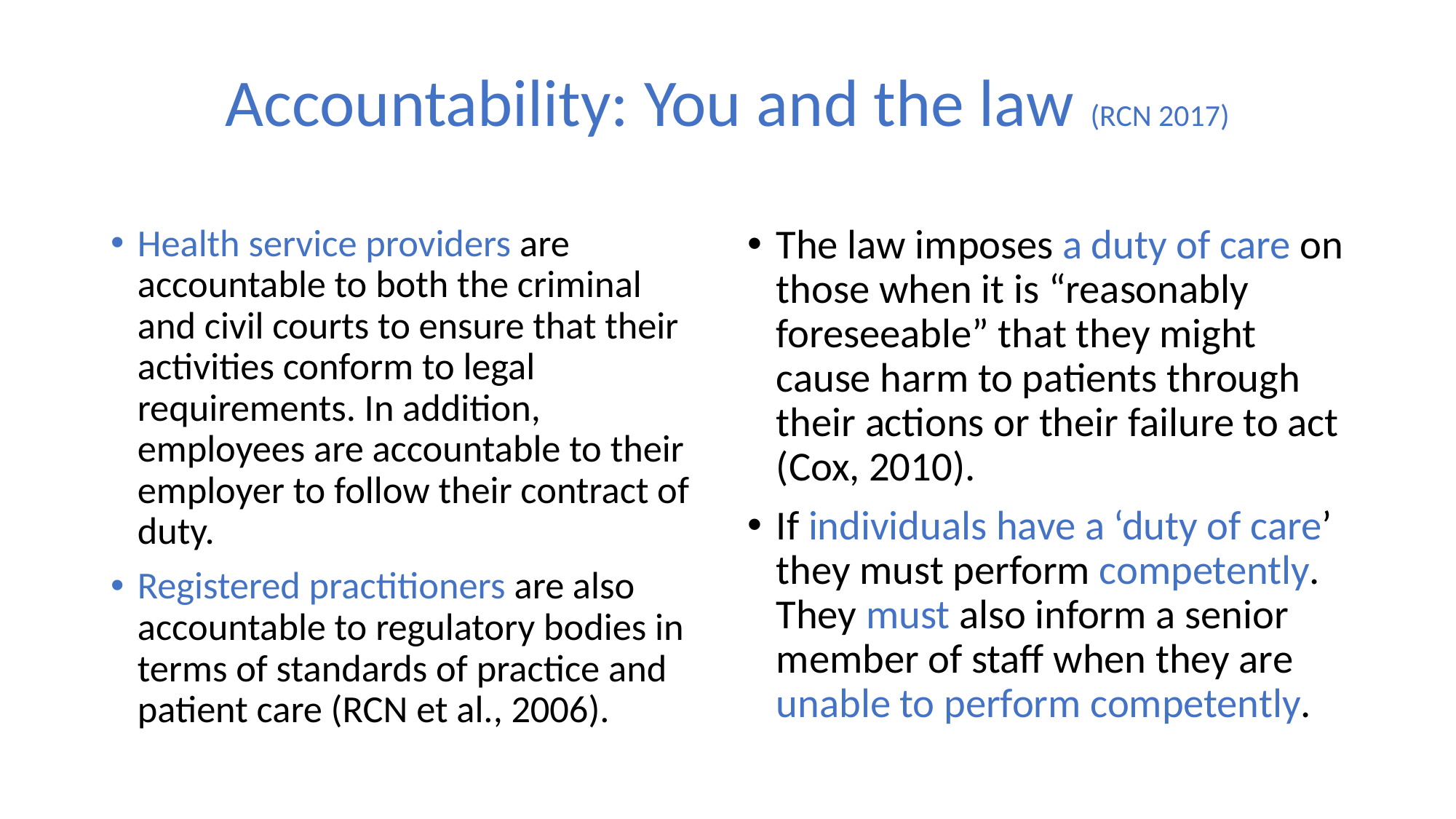

# Accountability: You and the law (RCN 2017)
Health service providers are accountable to both the criminal and civil courts to ensure that their activities conform to legal requirements. In addition, employees are accountable to their employer to follow their contract of duty.
Registered practitioners are also accountable to regulatory bodies in terms of standards of practice and patient care (RCN et al., 2006).
The law imposes a duty of care on those when it is “reasonably foreseeable” that they might cause harm to patients through their actions or their failure to act (Cox, 2010).
If individuals have a ‘duty of care’ they must perform competently. They must also inform a senior member of staff when they are unable to perform competently.